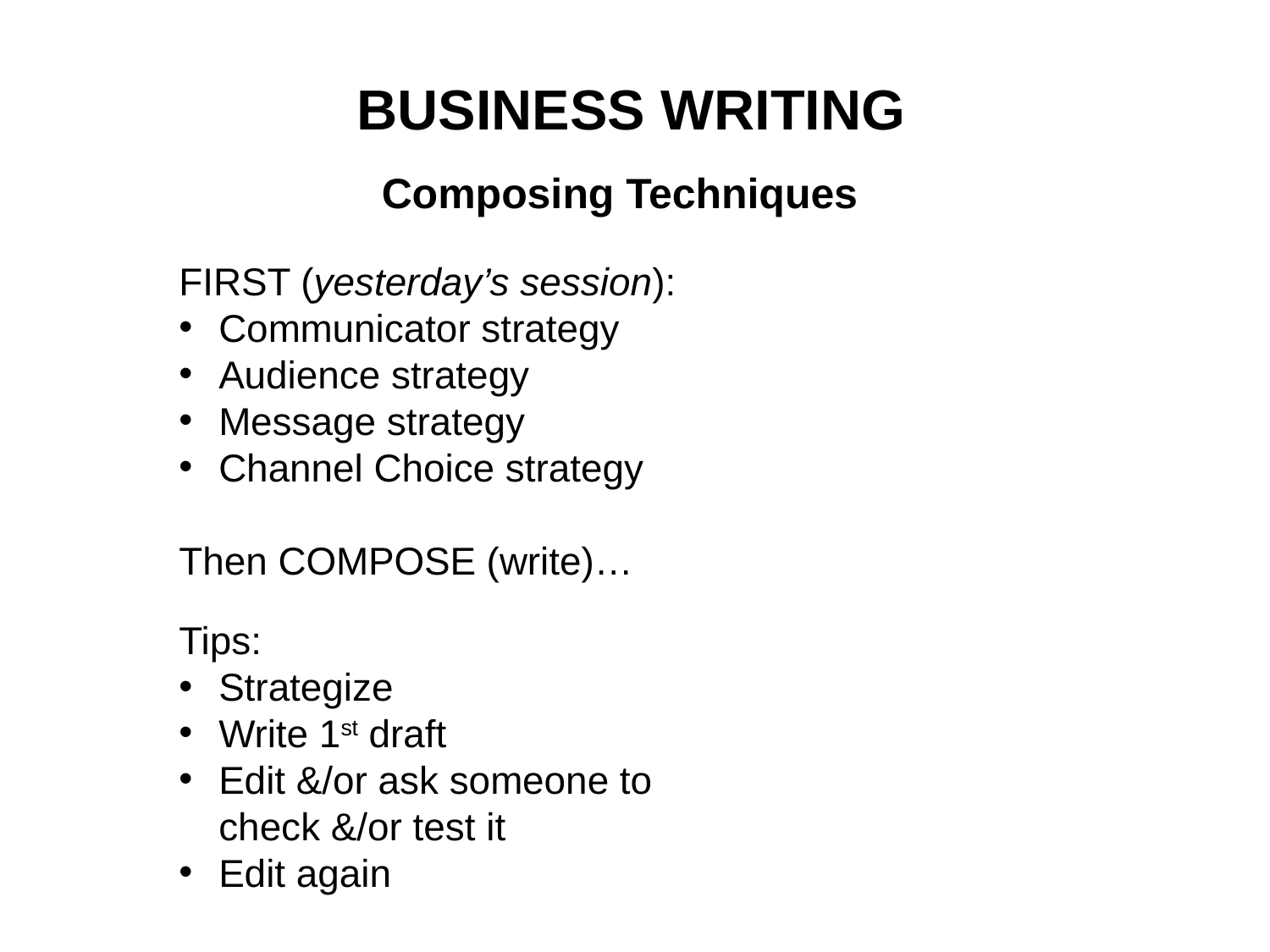

BUSINESS WRITING
Composing Techniques
FIRST (yesterday’s session):
Communicator strategy
Audience strategy
Message strategy
Channel Choice strategy

Then COMPOSE (write)…
Tips:
Strategize
Write 1st draft
Edit &/or ask someone to check &/or test it
Edit again